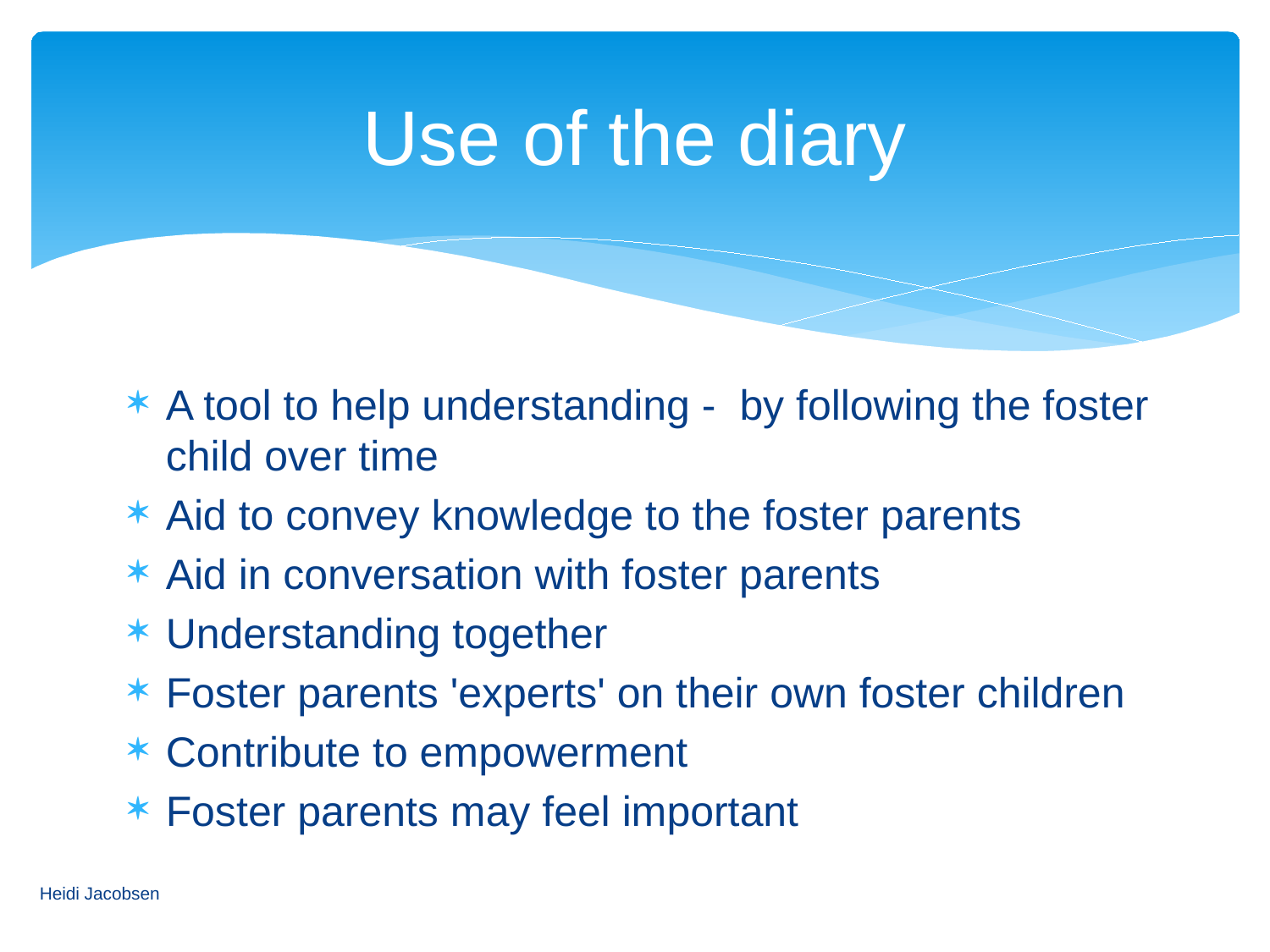

# Use of the diary
A tool to help understanding -  by following the foster child over time
Aid to convey knowledge to the foster parents
Aid in conversation with foster parents
Understanding together
Foster parents 'experts' on their own foster children
Contribute to empowerment
Foster parents may feel important

Heidi Jacobsen